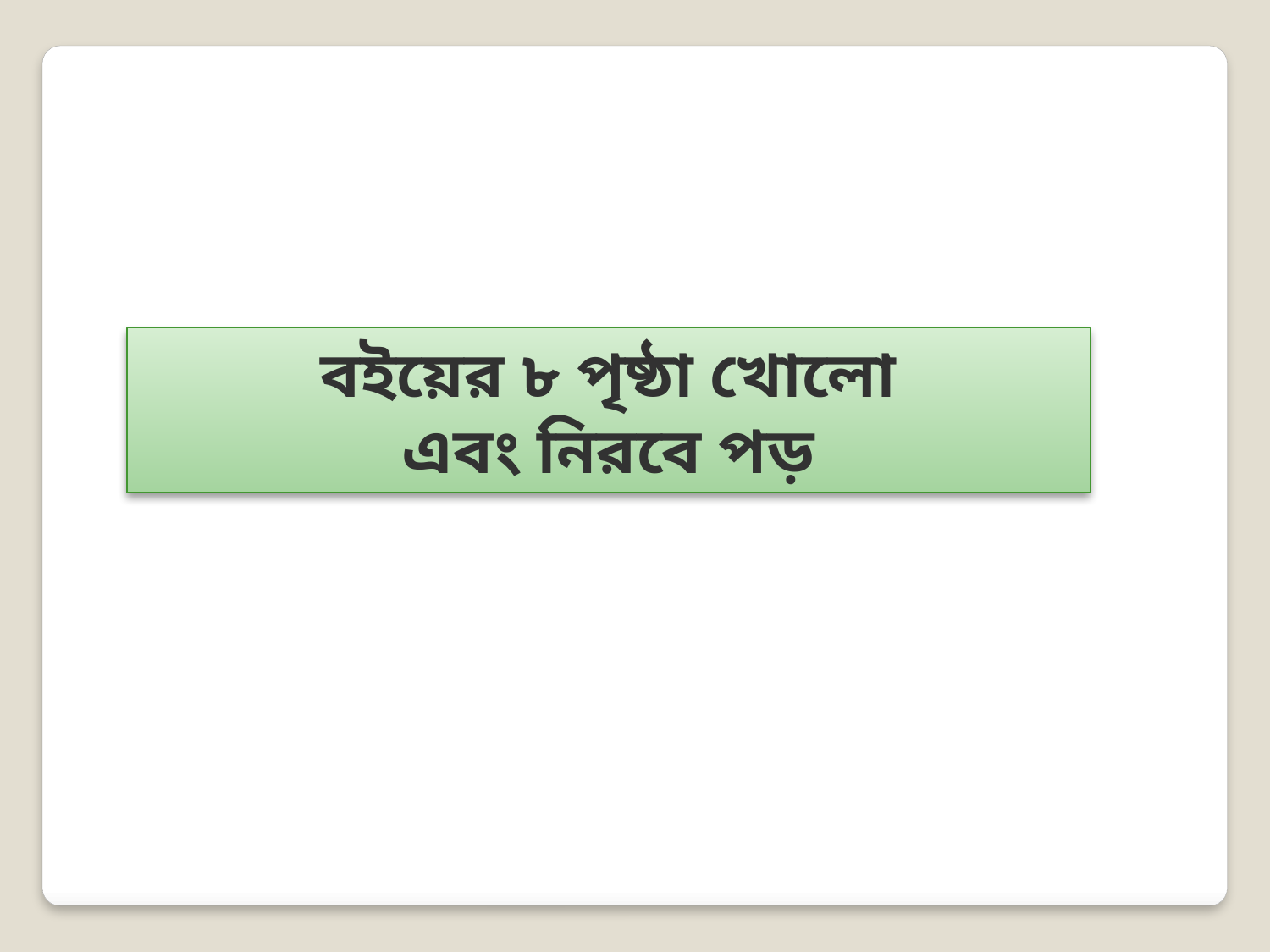

বইয়ের ৮ পৃষ্ঠা খোলো
এবং নিরবে পড়